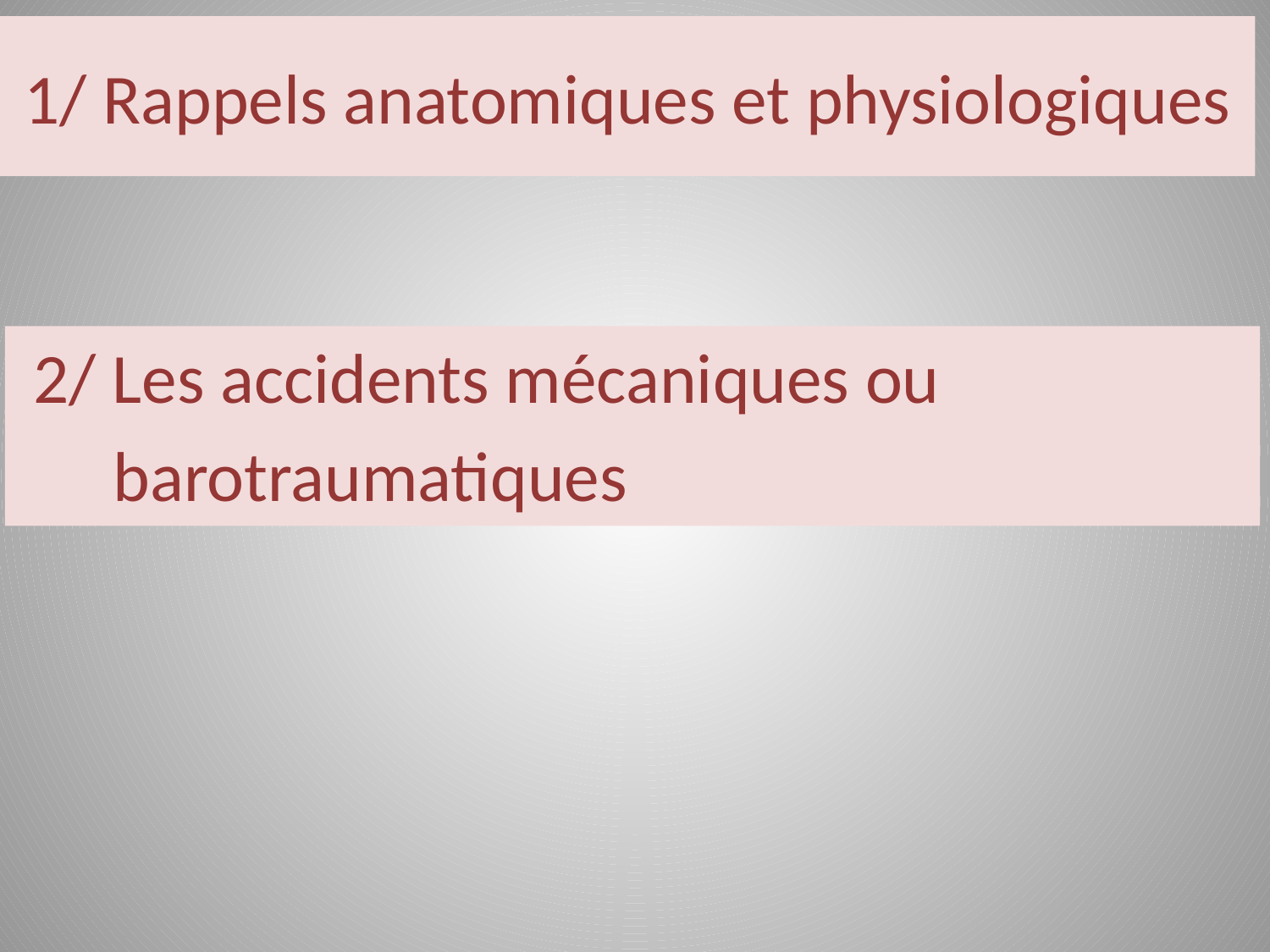

# 1/ Rappels anatomiques et physiologiques
 2/ Les accidents mécaniques ou
      barotraumatiques